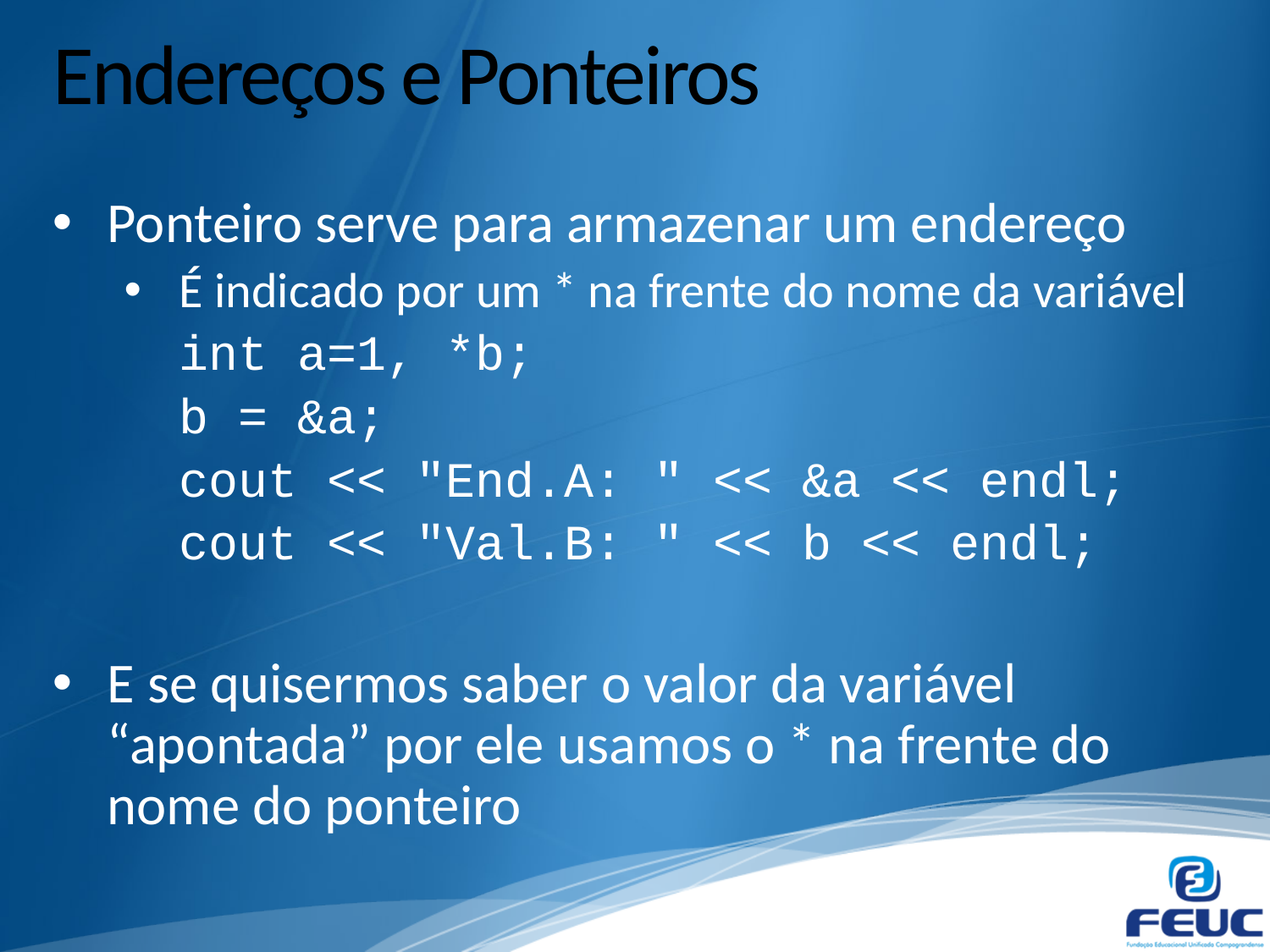

# Endereços e Ponteiros
Ponteiro serve para armazenar um endereço
É indicado por um * na frente do nome da variável
	int a=1, *b;
	b = &a;
	cout << "End.A: " << &a << endl;
	cout << "Val.B: " << b << endl;

E se quisermos saber o valor da variável “apontada” por ele usamos o * na frente do nome do ponteiro